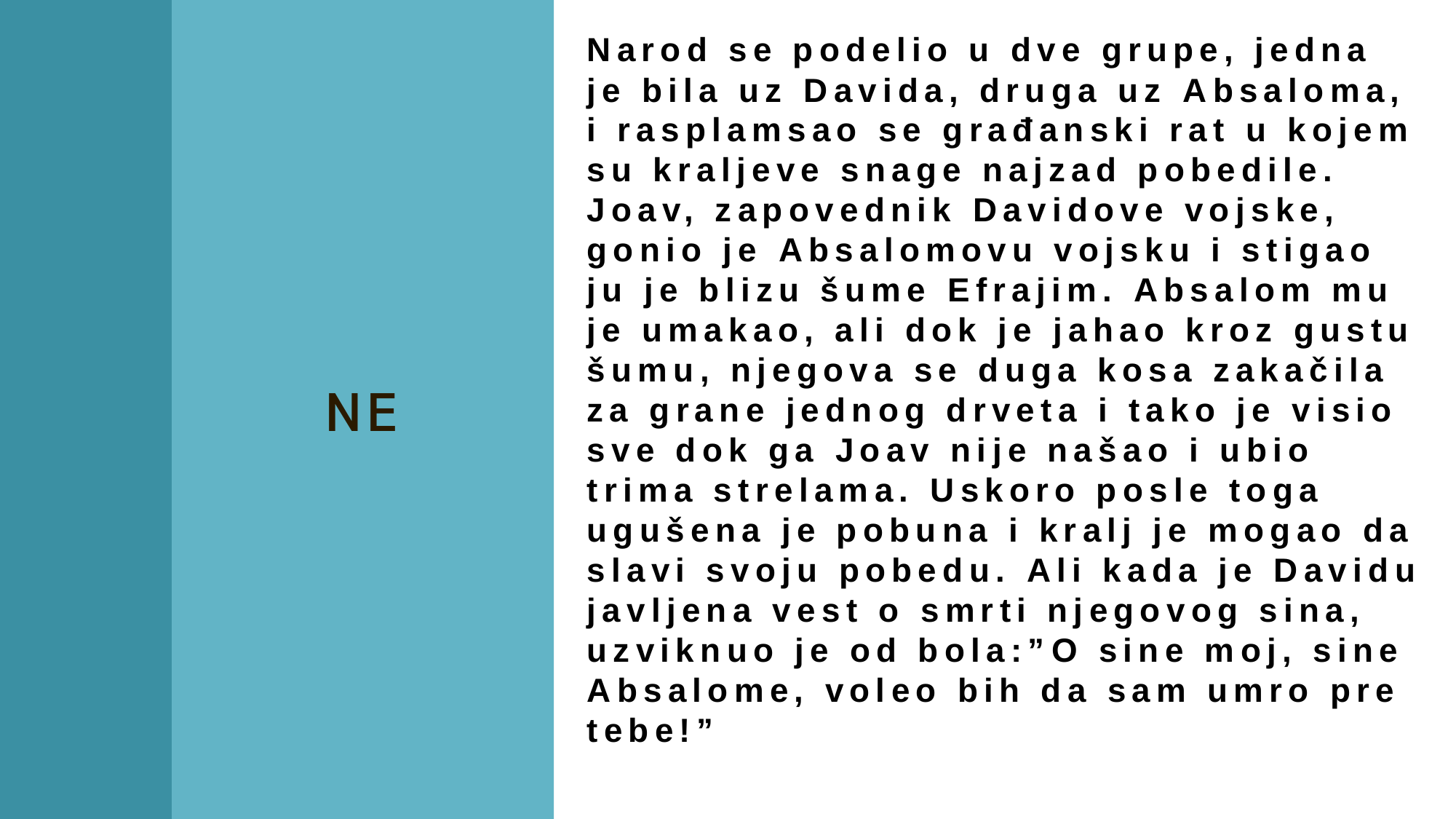

Narod se podelio u dve grupe, jedna je bila uz Davida, druga uz Absaloma, i rasplamsao se građanski rat u kojem su kraljeve snage najzad pobedile. Joav, zapovednik Davidove vojske, gonio je Absalomovu vojsku i stigao ju je blizu šume Efrajim. Absalom mu je umakao, ali dok je jahao kroz gustu šumu, njegova se duga kosa zakačila za grane jednog drveta i tako je visio sve dok ga Joav nije našao i ubio trima strelama. Uskoro posle toga ugušena je pobuna i kralj je mogao da slavi svoju pobedu. Ali kada je Davidu javljena vest o smrti njegovog sina, uzviknuo je od bola:”O sine moj, sine Absalome, voleo bih da sam umro pre tebe!”
NE